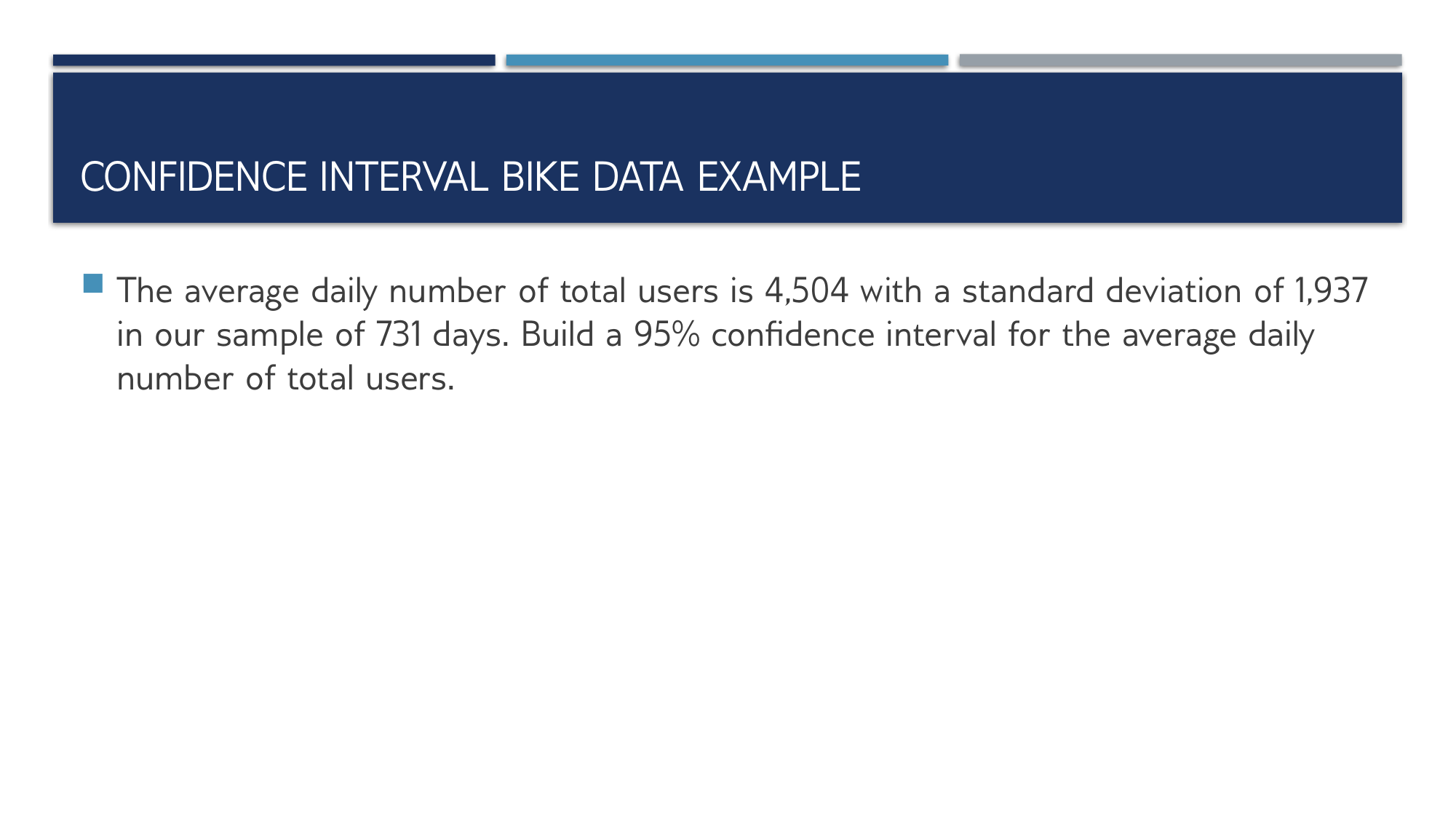

# Confidence Interval Bike Data Example
The average daily number of total users is 4,504 with a standard deviation of 1,937 in our sample of 731 days. Build a 95% confidence interval for the average daily number of total users.